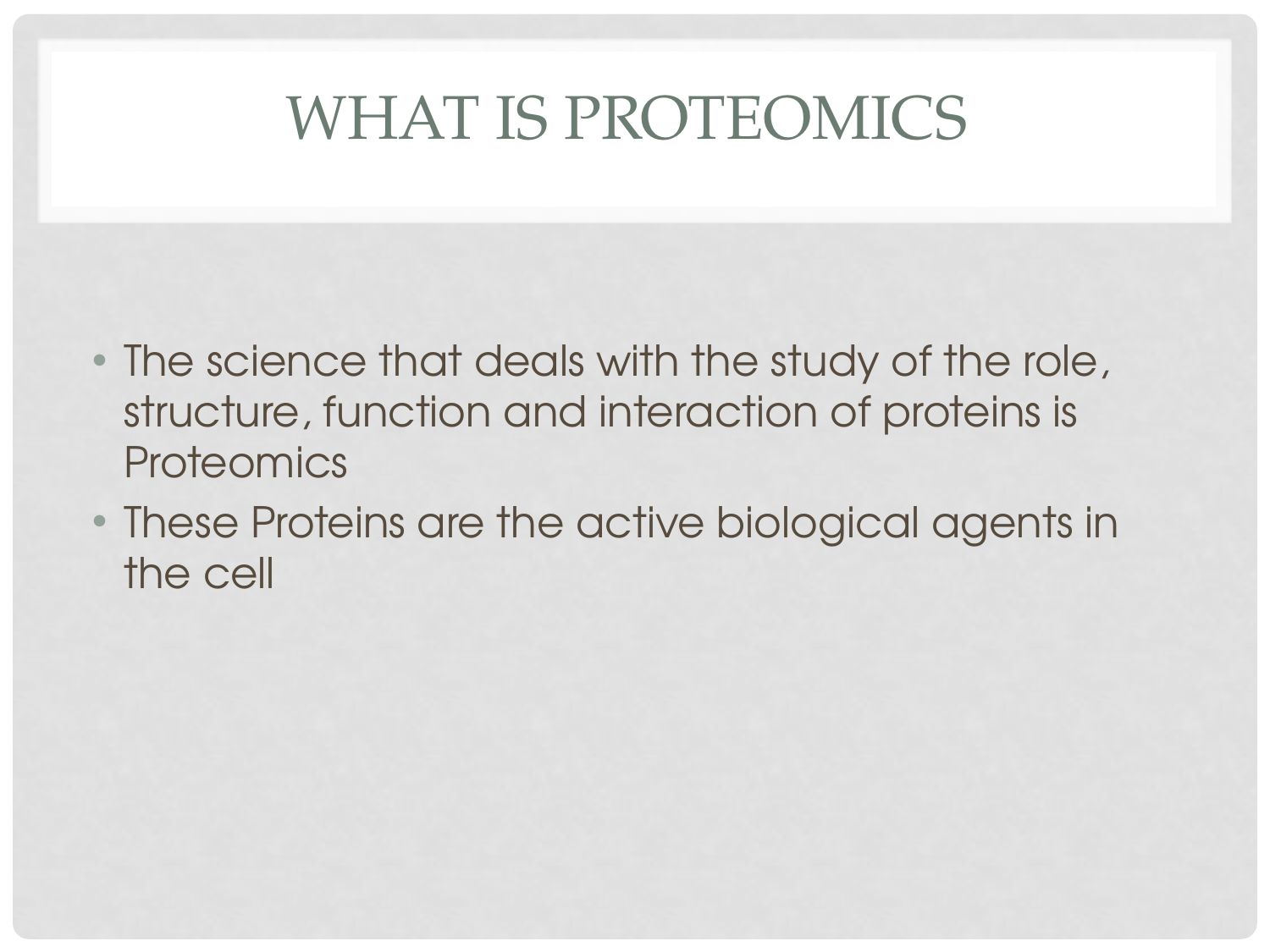

# What is PROTEOMICS
The science that deals with the study of the role, structure, function and interaction of proteins is Proteomics
These Proteins are the active biological agents in the cell